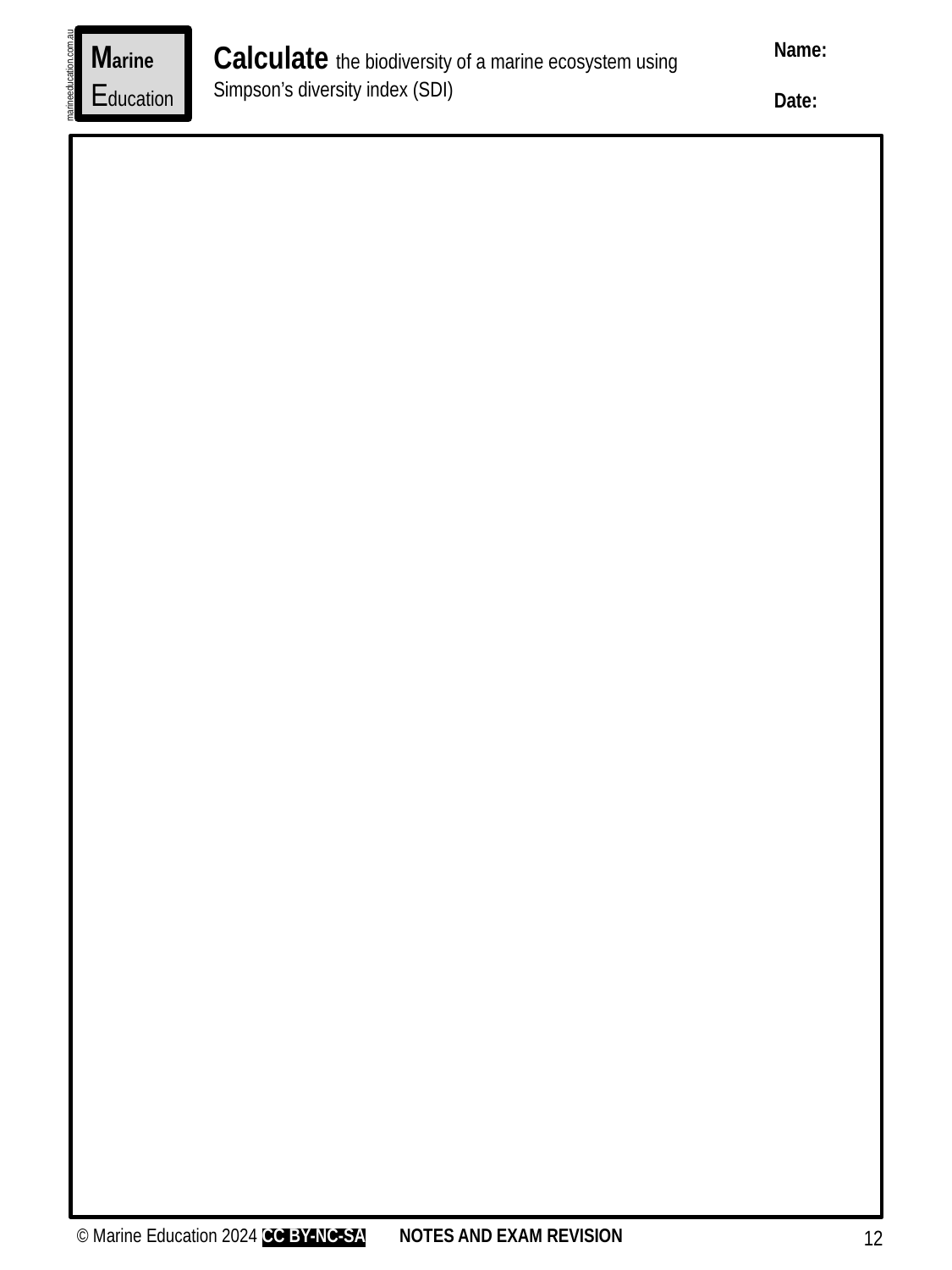

Name:

Date:
Marine
Education
Calculate the biodiversity of a marine ecosystem using Simpson’s diversity index (SDI)
marineeducation.com.au

© Marine Education 2024 CC BY-NC-SA
NOTES AND EXAM REVISION
12